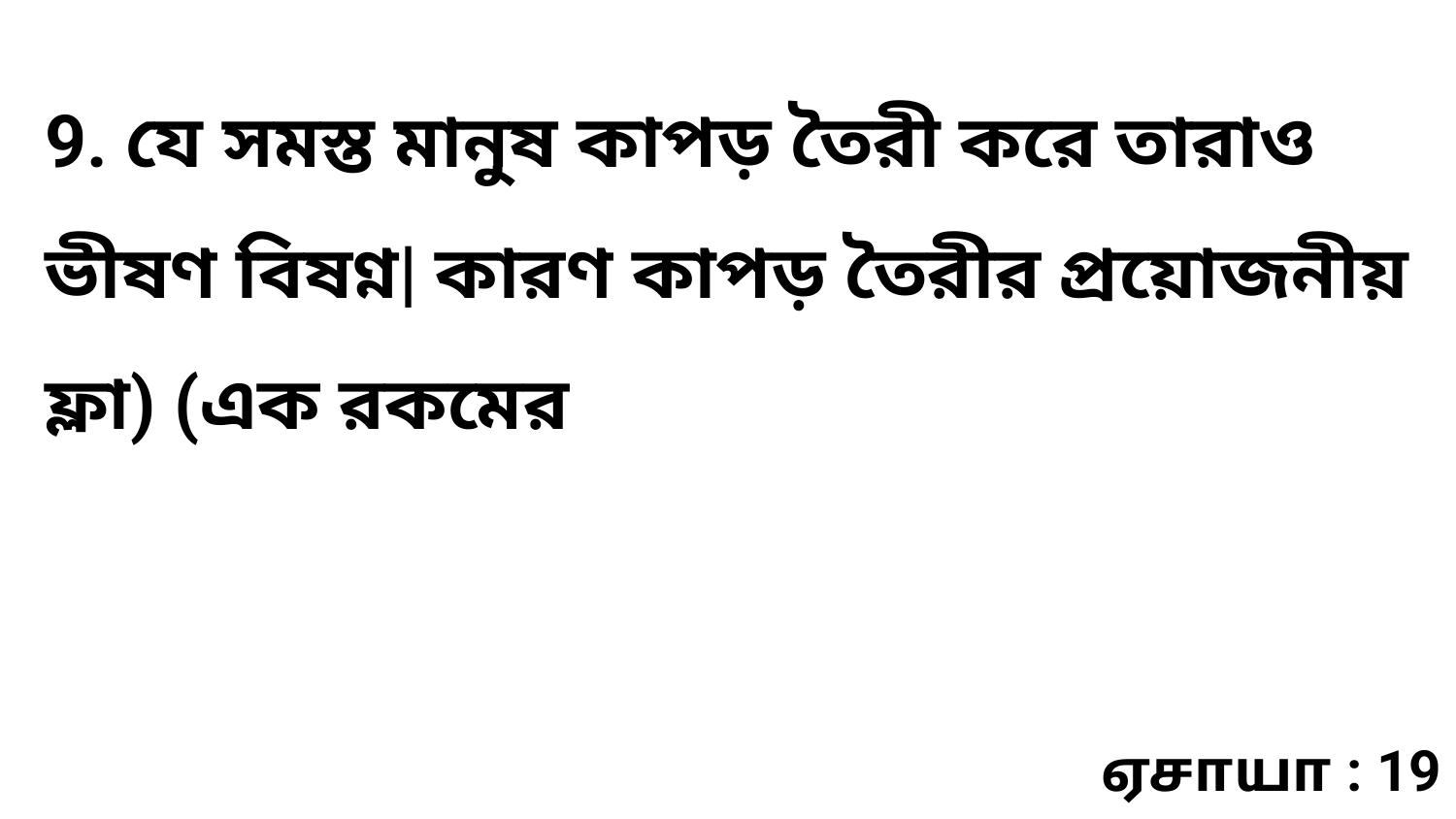

9. যে সমস্ত মানুষ কাপড় তৈরী করে তারাও ভীষণ বিষণ্ন| কারণ কাপড় তৈরীর প্রয়োজনীয় ফ্লা) (এক রকমের
ஏசாயா : 19